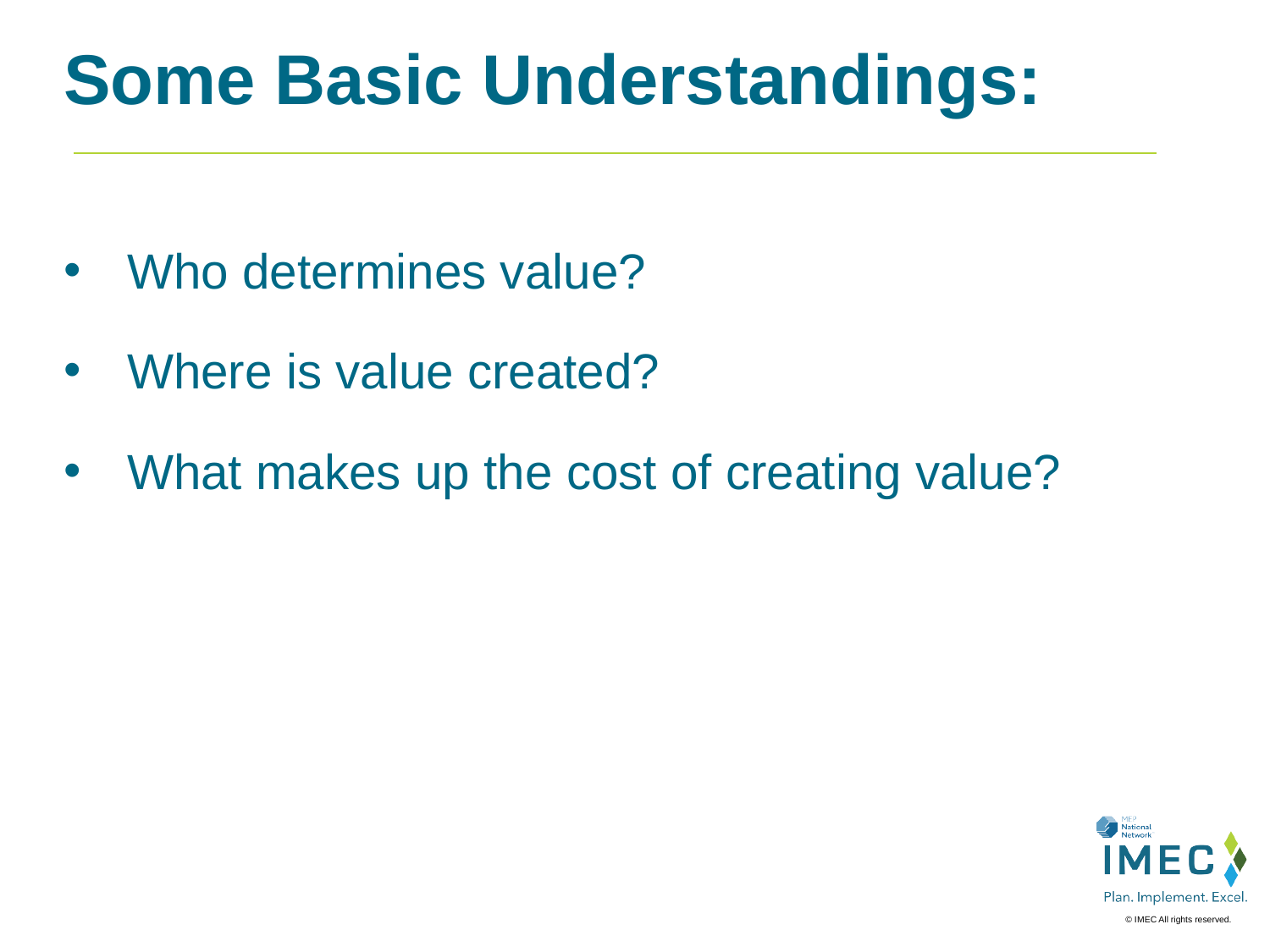

Some Basic Understandings:

Who determines value?

Where is value created?

What makes up the cost of creating value?